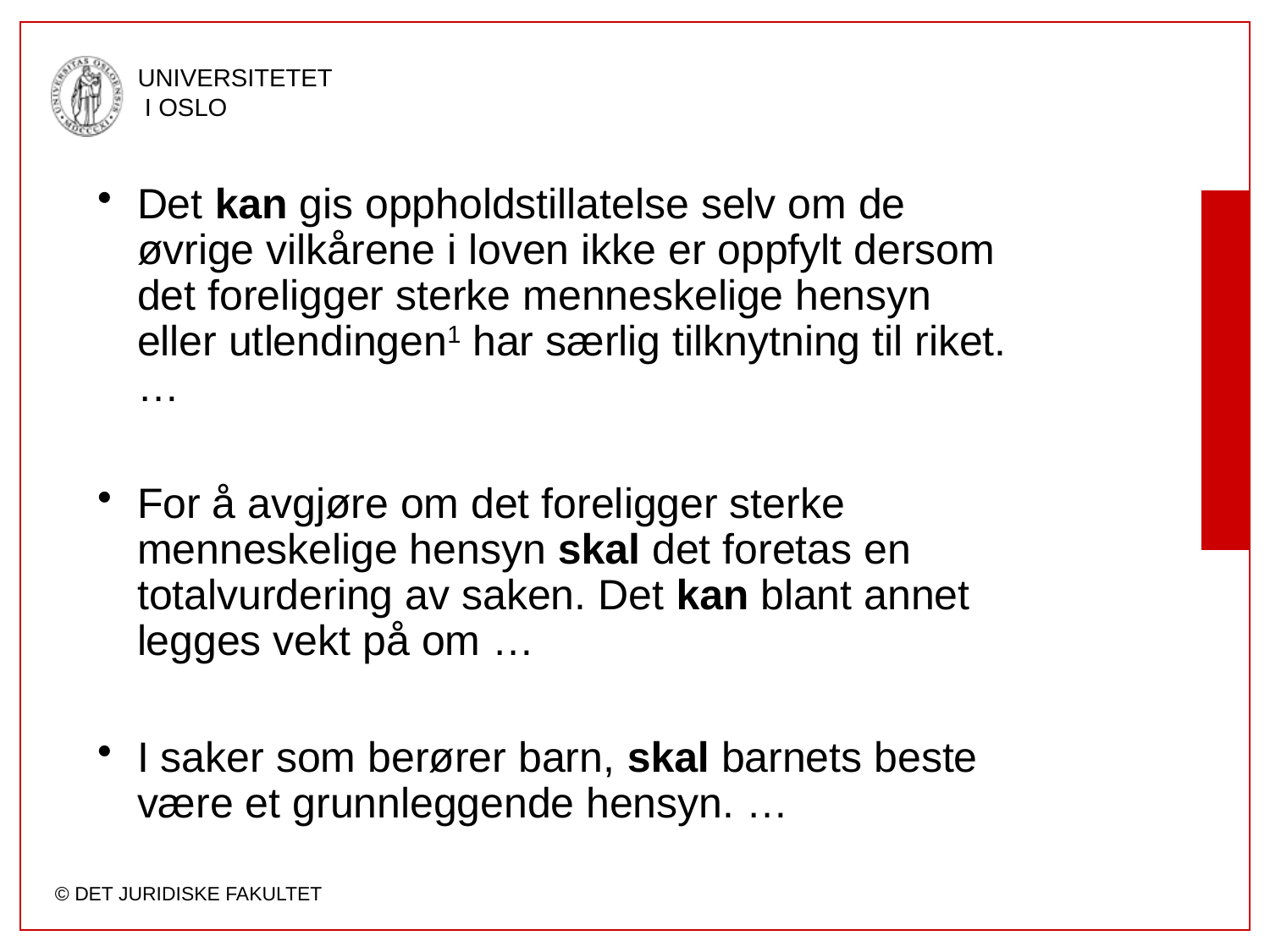

Det kan gis oppholdstillatelse selv om de øvrige vilkårene i loven ikke er oppfylt dersom det foreligger sterke menneskelige hensyn eller utlendingen1 har særlig tilknytning til riket. …

For å avgjøre om det foreligger sterke menneskelige hensyn skal det foretas en totalvurdering av saken. Det kan blant annet legges vekt på om …

I saker som berører barn, skal barnets beste være et grunnleggende hensyn. …